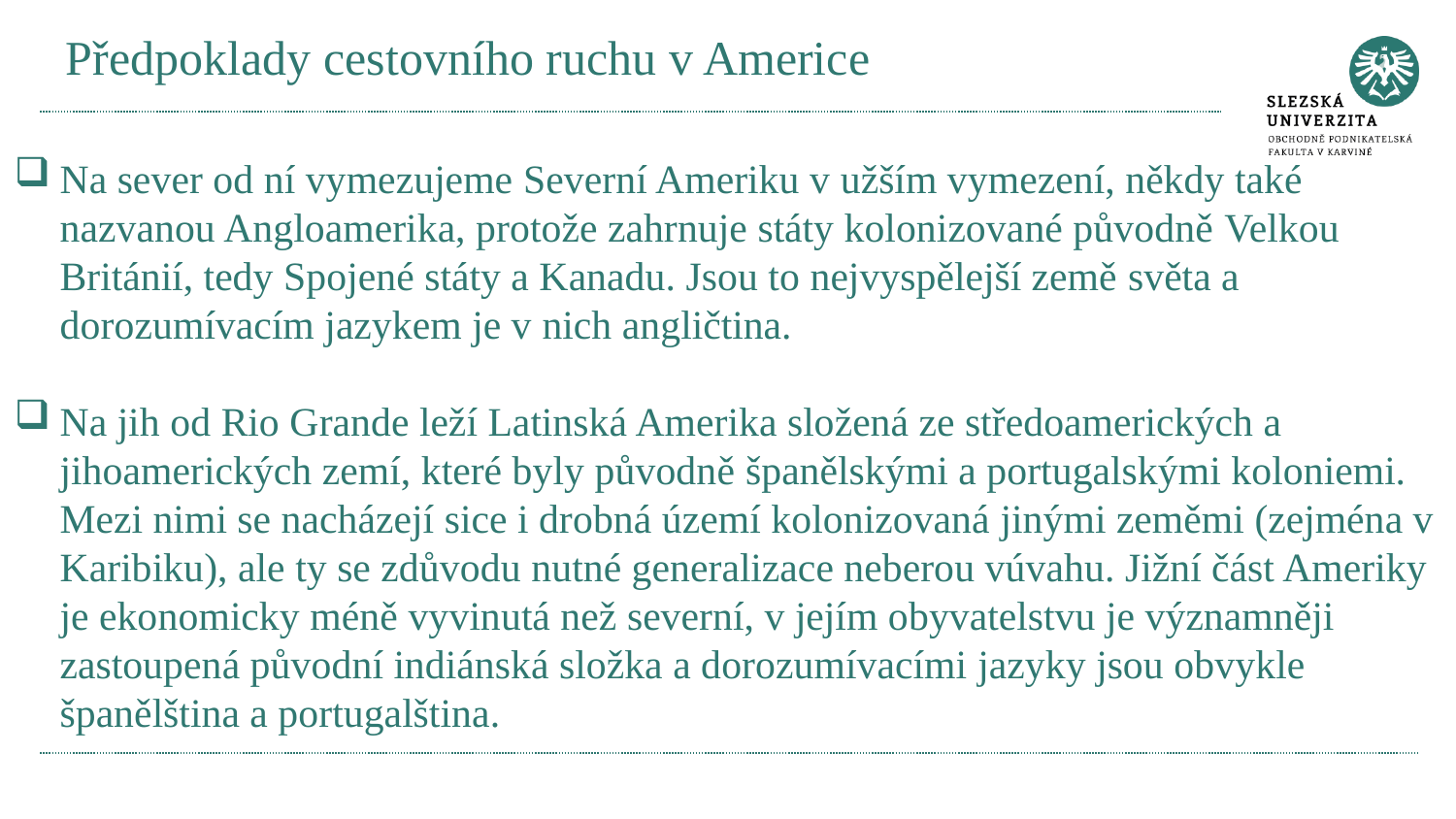

# Předpoklady cestovního ruchu v Americe
Na sever od ní vymezujeme Severní Ameriku v užším vymezení, někdy také nazvanou Angloamerika, protože zahrnuje státy kolonizované původně Velkou Británií, tedy Spojené státy a Kanadu. Jsou to nejvyspělejší země světa a dorozumívacím jazykem je v nich angličtina.

Na jih od Rio Grande leží Latinská Amerika složená ze středoamerických a jihoamerických zemí, které byly původně španělskými a portugalskými koloniemi. Mezi nimi se nacházejí sice i drobná území kolonizovaná jinými zeměmi (zejména v Karibiku), ale ty se zdůvodu nutné generalizace neberou vúvahu. Jižní část Ameriky je ekonomicky méně vyvinutá než severní, v jejím obyvatelstvu je významněji zastoupená původní indiánská složka a dorozumívacími jazyky jsou obvykle španělština a portugalština.